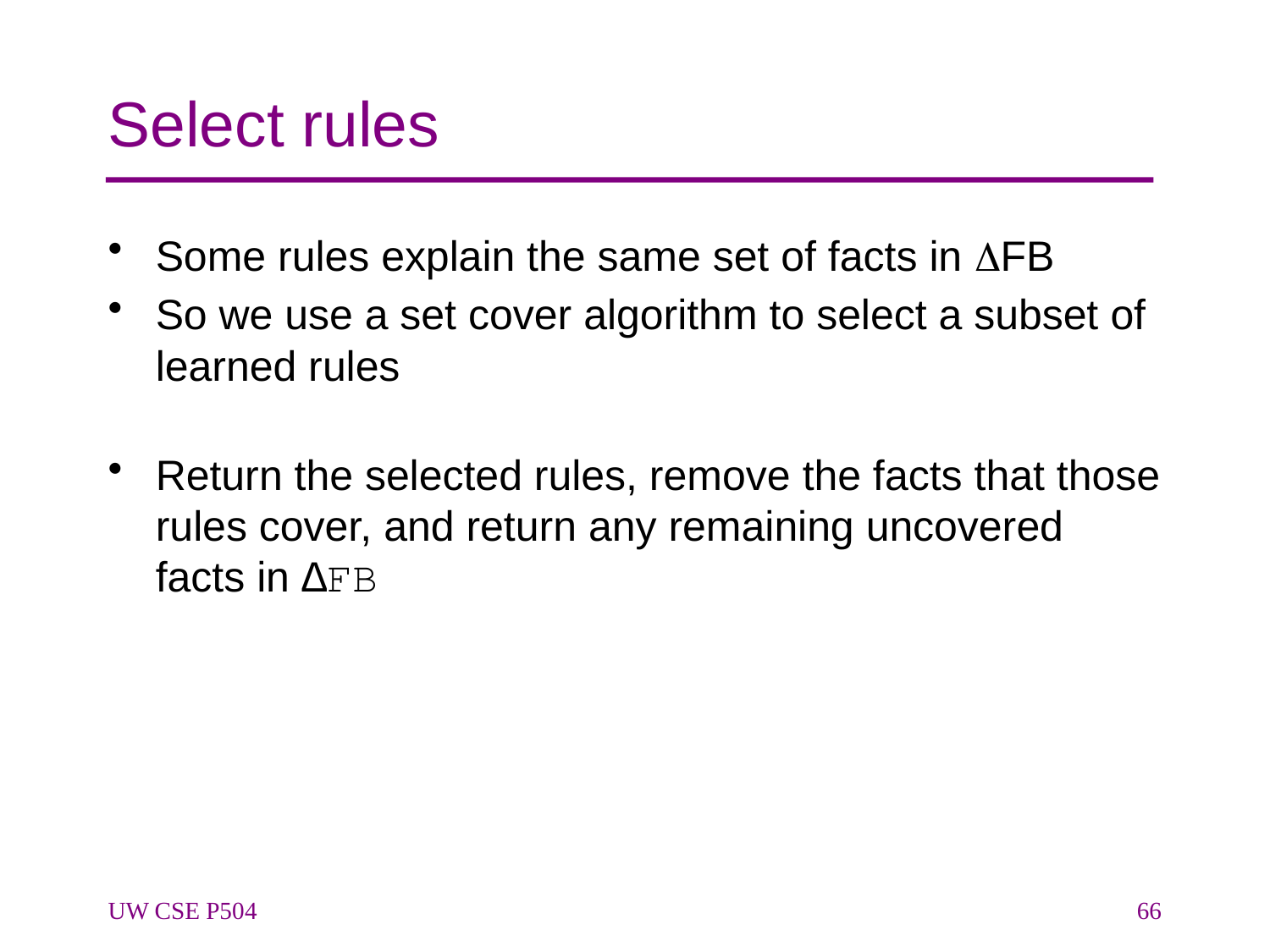

# Select rules
Some rules explain the same set of facts in ΔFB
So we use a set cover algorithm to select a subset of learned rules
Return the selected rules, remove the facts that those rules cover, and return any remaining uncovered facts in ∆FB

UW CSE P504
66